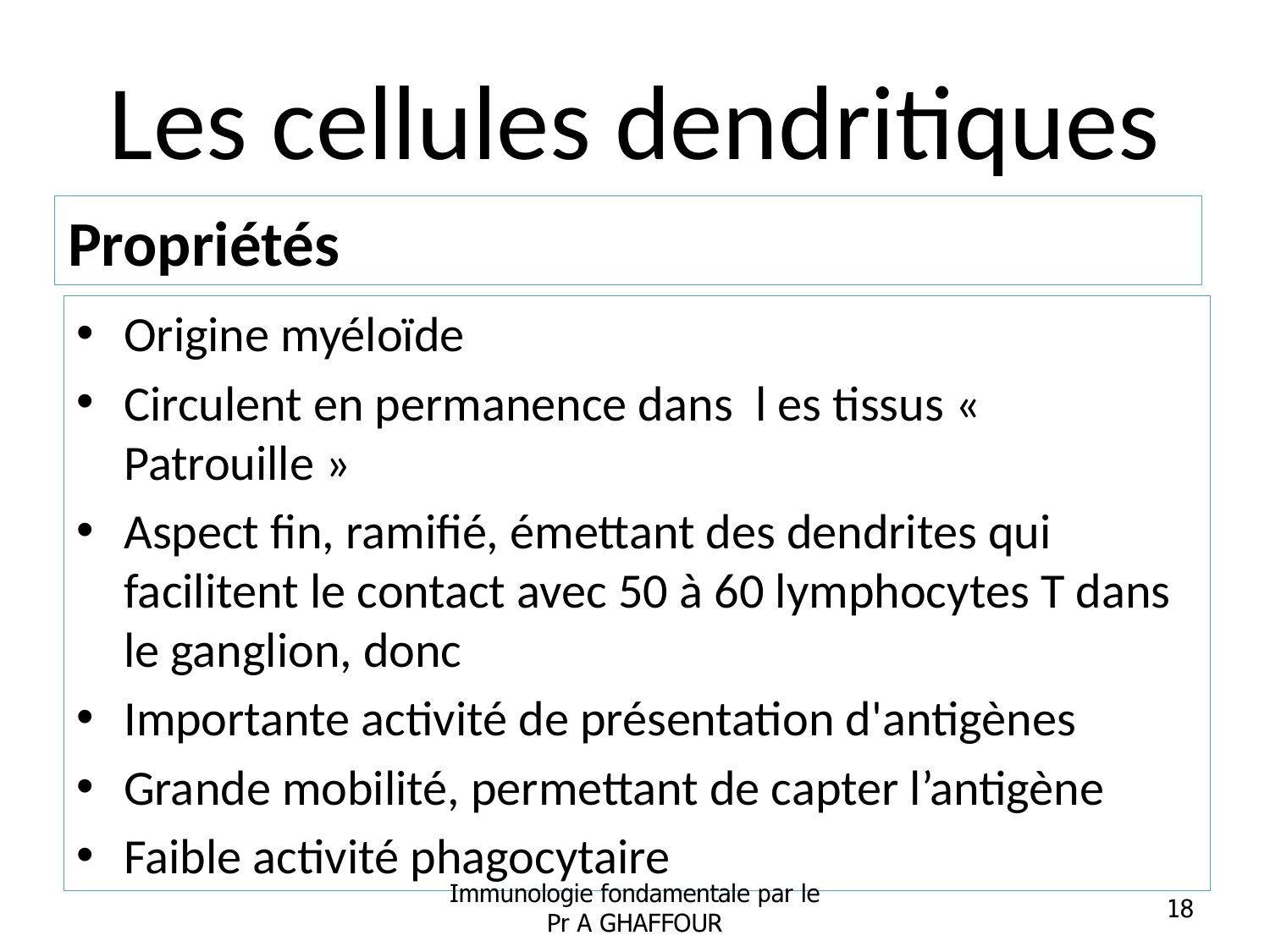

# Les cellules dendritiques
Propriétés
Origine myéloïde
Circulent en permanence dans  l es tissus « Patrouille »
Aspect fin, ramifié, émettant des dendrites qui facilitent le contact avec 50 à 60 lymphocytes T dans le ganglion, donc
Importante activité de présentation d'antigènes
Grande mobilité, permettant de capter l’antigène
Faible activité phagocytaire
Immunologie fondamentale par le Pr A GHAFFOUR
18